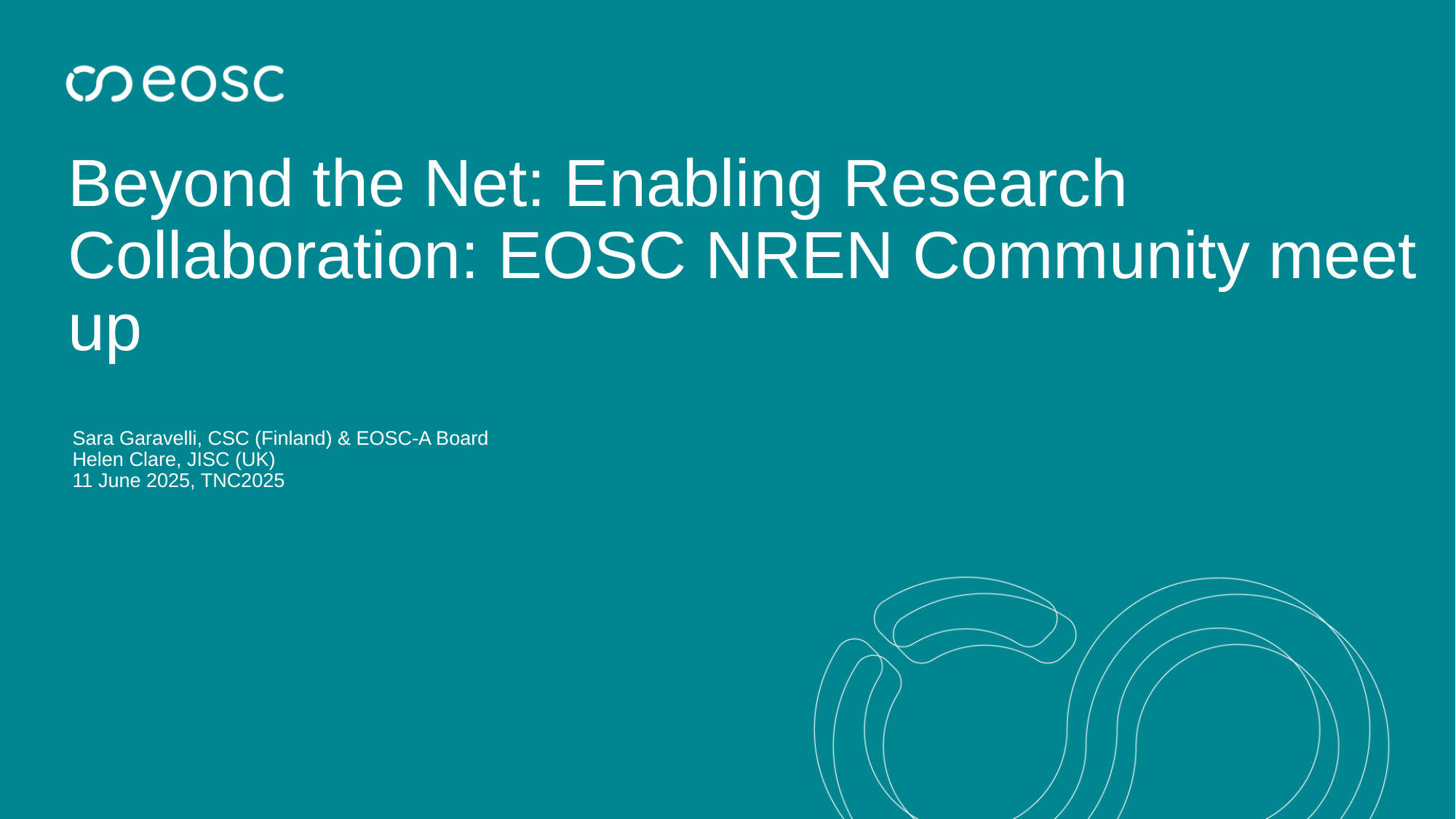

# Beyond the Net: Enabling Research Collaboration: EOSC NREN Community meet up
Sara Garavelli, CSC (Finland) & EOSC-A Board
Helen Clare, JISC (UK)
11 June 2025, TNC2025